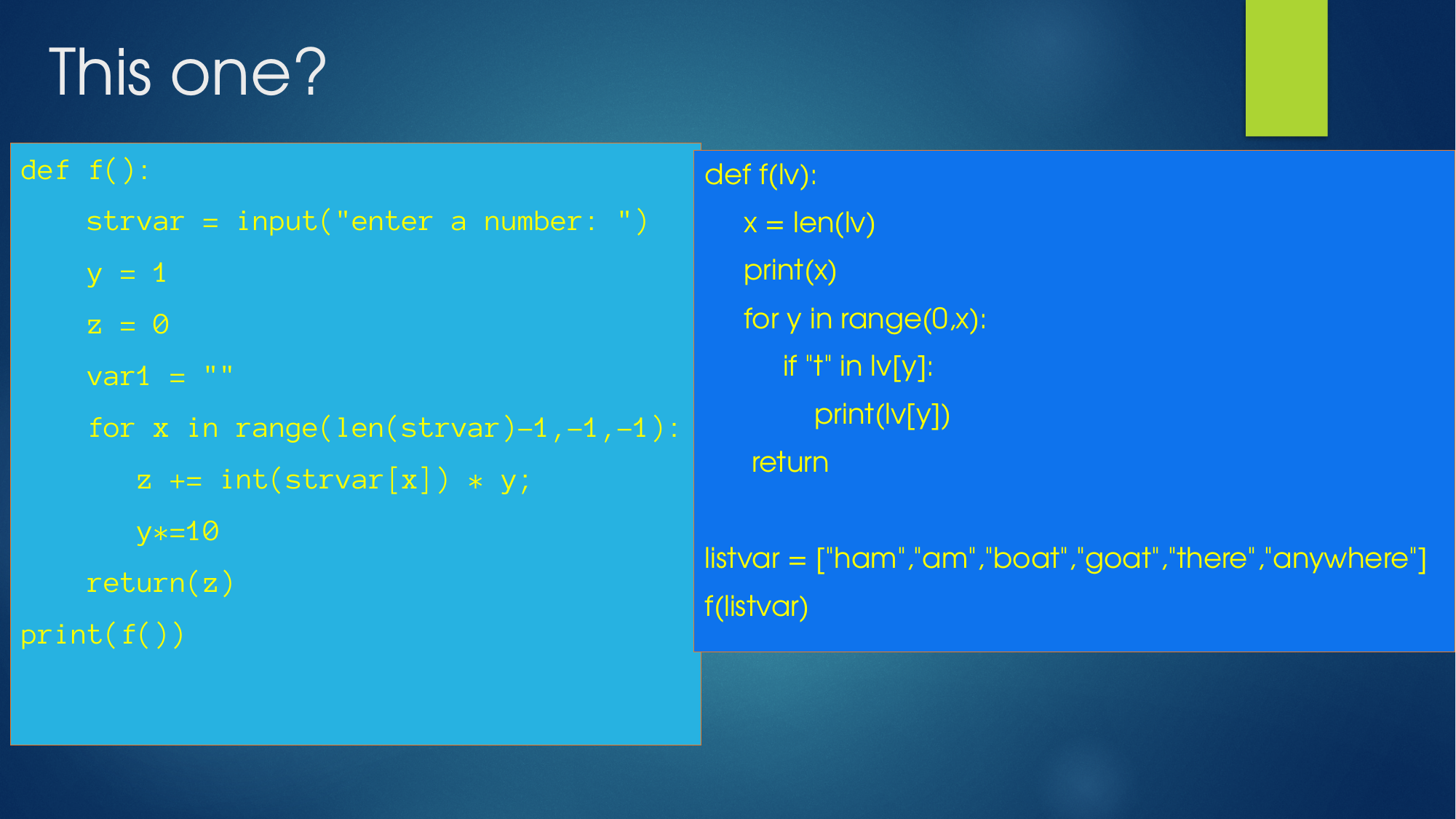

# This one?
def f():
    strvar = input("enter a number: ")
    y = 1
    z = 0
    var1 = ""
    for x in range(len(strvar)-1,-1,-1):
       z += int(strvar[x]) * y;
       y*=10
    return(z)
print(f())
def f(lv):
     x = len(lv)
     print(x)
     for y in range(0,x):
          if "t" in lv[y]:
              print(lv[y])
      return

listvar = ["ham","am","boat","goat","there","anywhere"]
f(listvar)